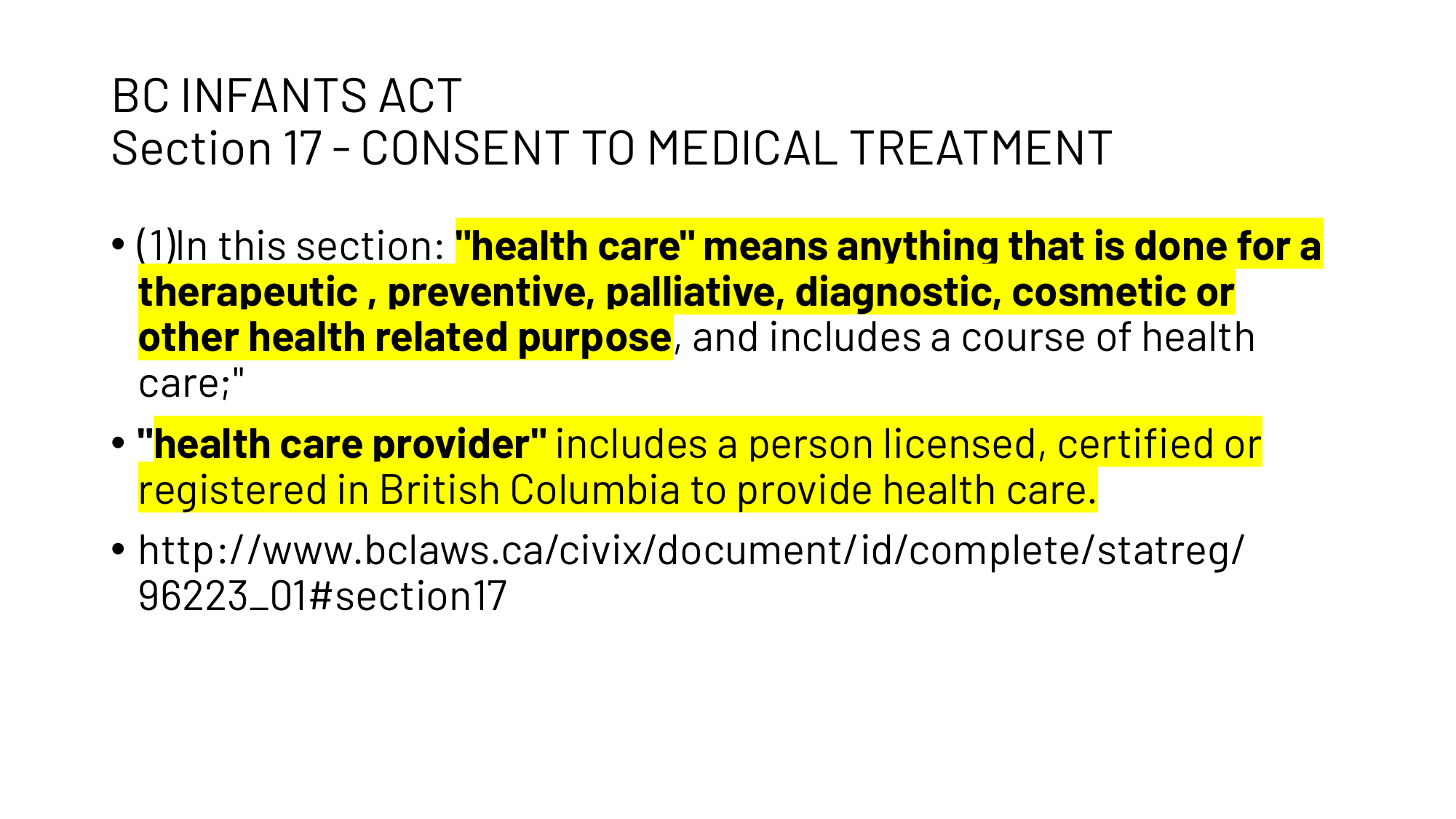

# BC INFANTS ACT Section 17 - CONSENT TO MEDICAL TREATMENT
(1)In this section: "health care" means anything that is done for a therapeutic , preventive, palliative, diagnostic, cosmetic or other health related purpose, and includes a course of health care;"
"health care provider" includes a person licensed, certified or registered in British Columbia to provide health care.
http://www.bclaws.ca/civix/document/id/complete/statreg/96223_01#section17